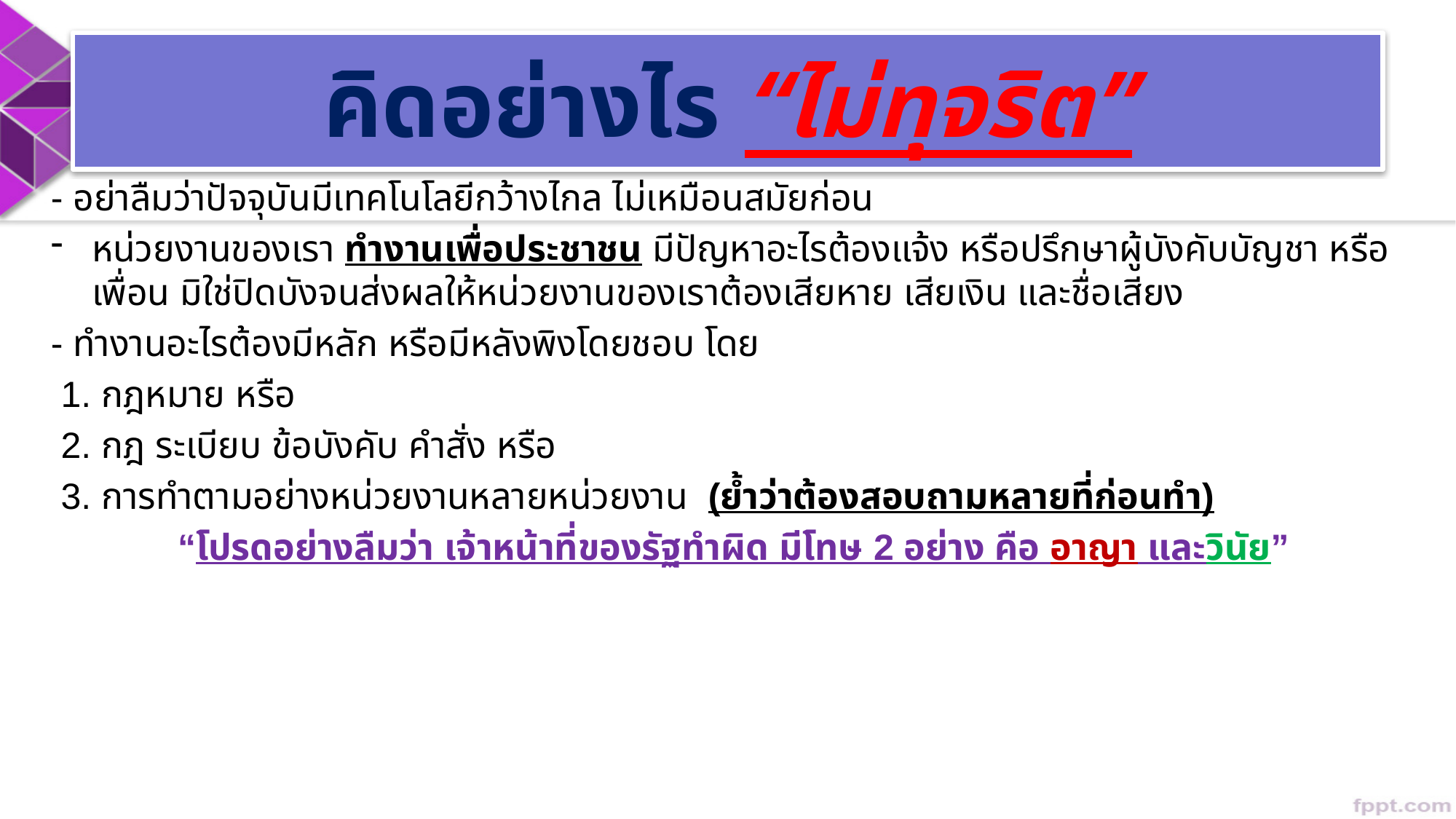

# คิดอย่างไร “ไม่ทุจริต”
- อย่าลืมว่าปัจจุบันมีเทคโนโลยีกว้างไกล ไม่เหมือนสมัยก่อน
หน่วยงานของเรา ทำงานเพื่อประชาชน มีปัญหาอะไรต้องแจ้ง หรือปรึกษาผู้บังคับบัญชา หรือเพื่อน มิใช่ปิดบังจนส่งผลให้หน่วยงานของเราต้องเสียหาย เสียเงิน และชื่อเสียง
- ทำงานอะไรต้องมีหลัก หรือมีหลังพิงโดยชอบ โดย
 1. กฎหมาย หรือ
 2. กฎ ระเบียบ ข้อบังคับ คำสั่ง หรือ
 3. การทำตามอย่างหน่วยงานหลายหน่วยงาน  (ย้ำว่าต้องสอบถามหลายที่ก่อนทำ)
“โปรดอย่างลืมว่า เจ้าหน้าที่ของรัฐทำผิด มีโทษ 2 อย่าง คือ อาญา และวินัย”